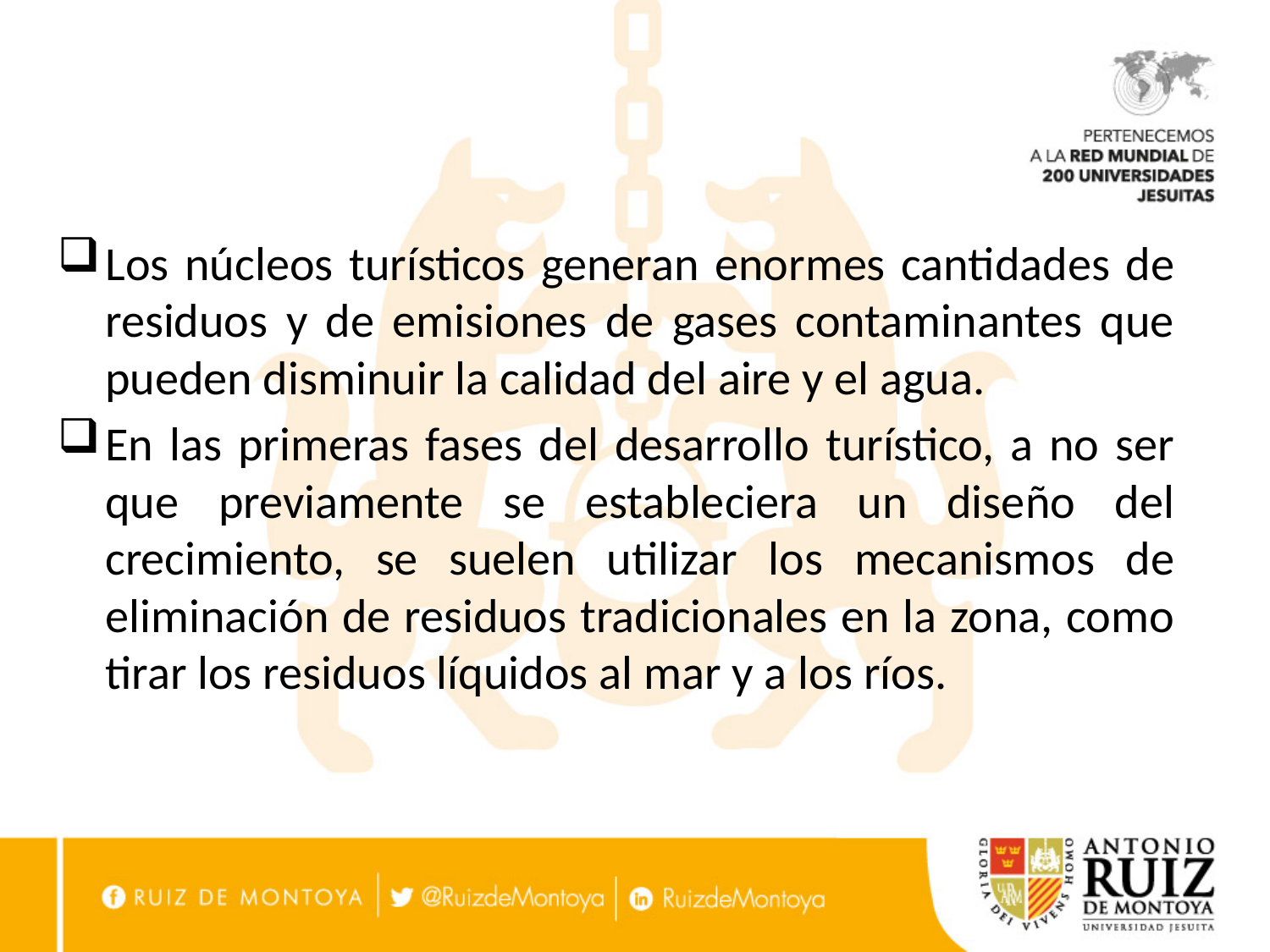

Los núcleos turísticos generan enormes cantidades de residuos y de emisiones de gases contaminantes que pueden disminuir la calidad del aire y el agua.
En las primeras fases del desarrollo turístico, a no ser que previamente se estableciera un diseño del crecimiento, se suelen utilizar los mecanismos de eliminación de residuos tradicionales en la zona, como tirar los residuos líquidos al mar y a los ríos.